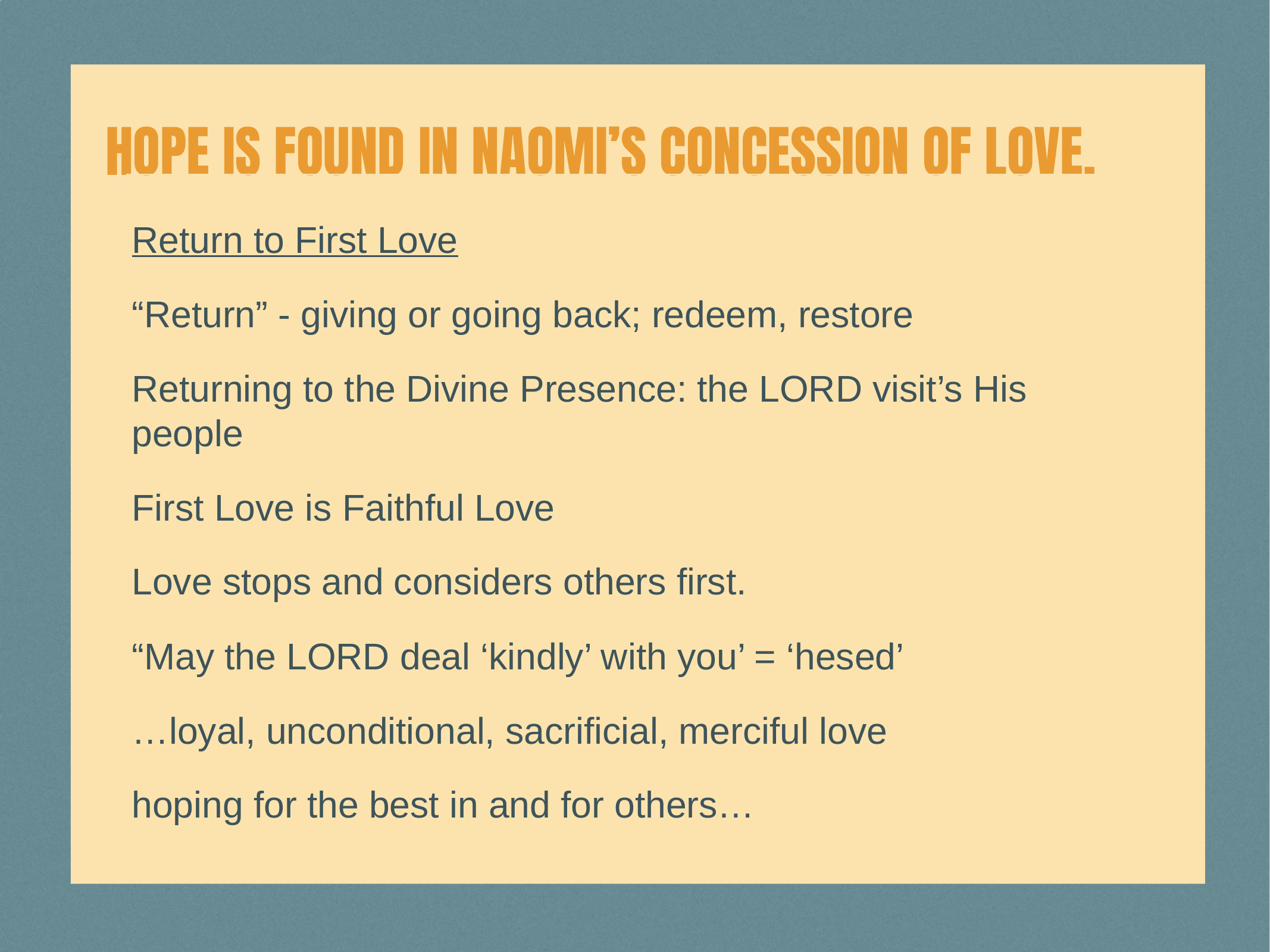

# Hope is found in Naomi’s Concession of Love.
Return to First Love
“Return” - giving or going back; redeem, restore
Returning to the Divine Presence: the LORD visit’s His people
First Love is Faithful Love
Love stops and considers others first.
“May the LORD deal ‘kindly’ with you’ = ‘hesed’
…loyal, unconditional, sacrificial, merciful love
hoping for the best in and for others…